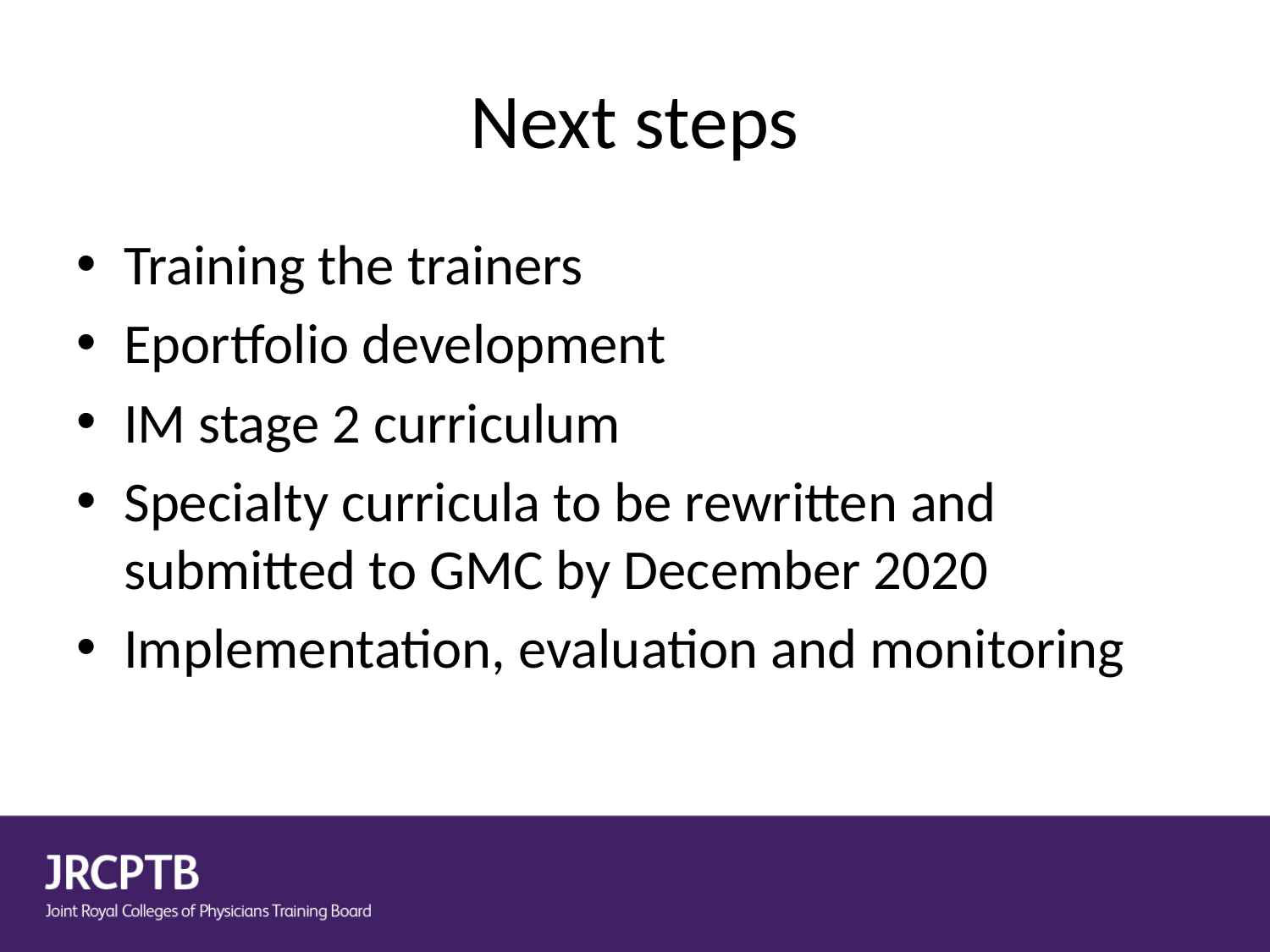

# Next steps
Training the trainers
Eportfolio development
IM stage 2 curriculum
Specialty curricula to be rewritten and submitted to GMC by December 2020
Implementation, evaluation and monitoring